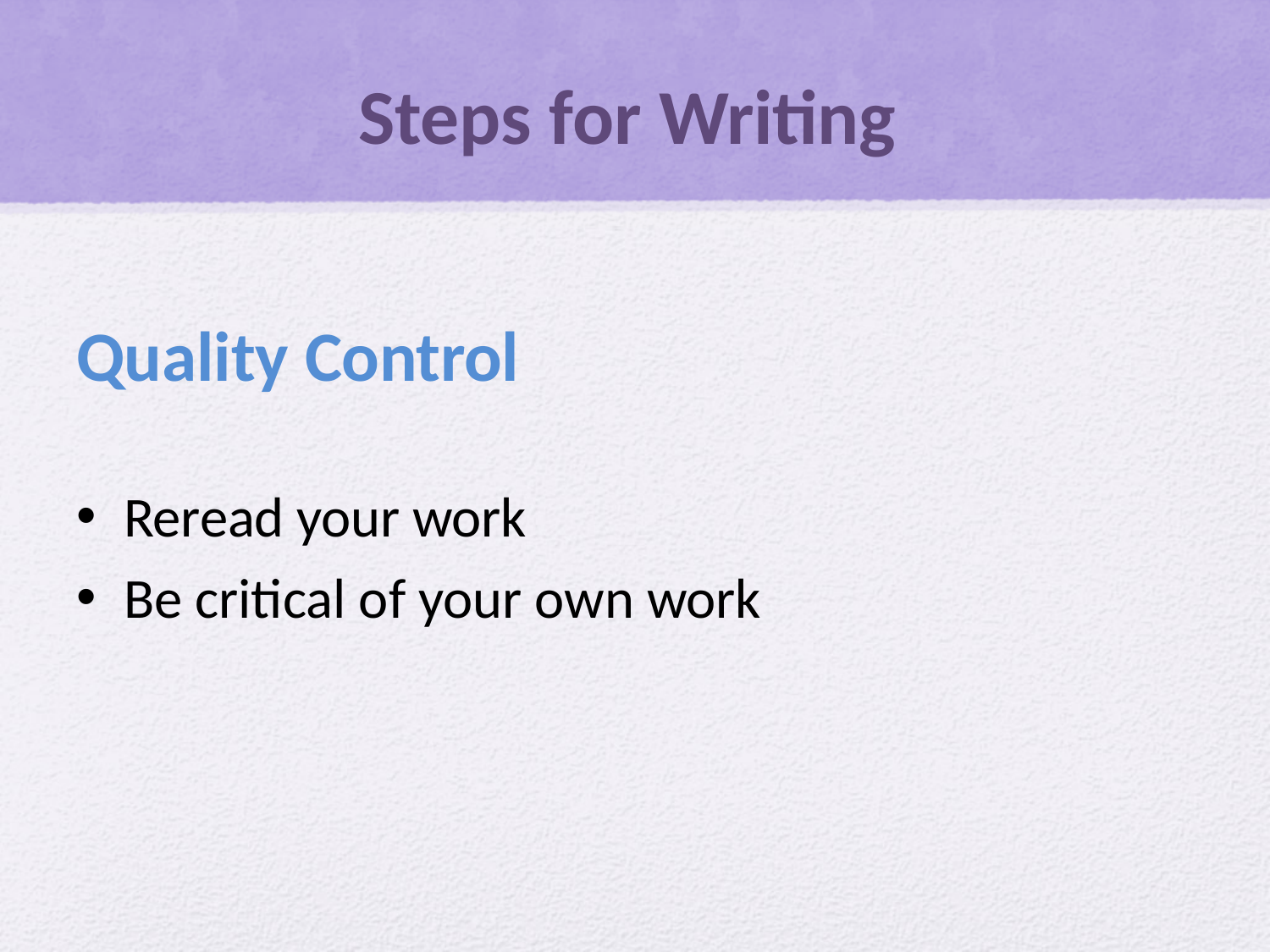

# Steps for Writing

Quality Control

Reread your work
Be critical of your own work